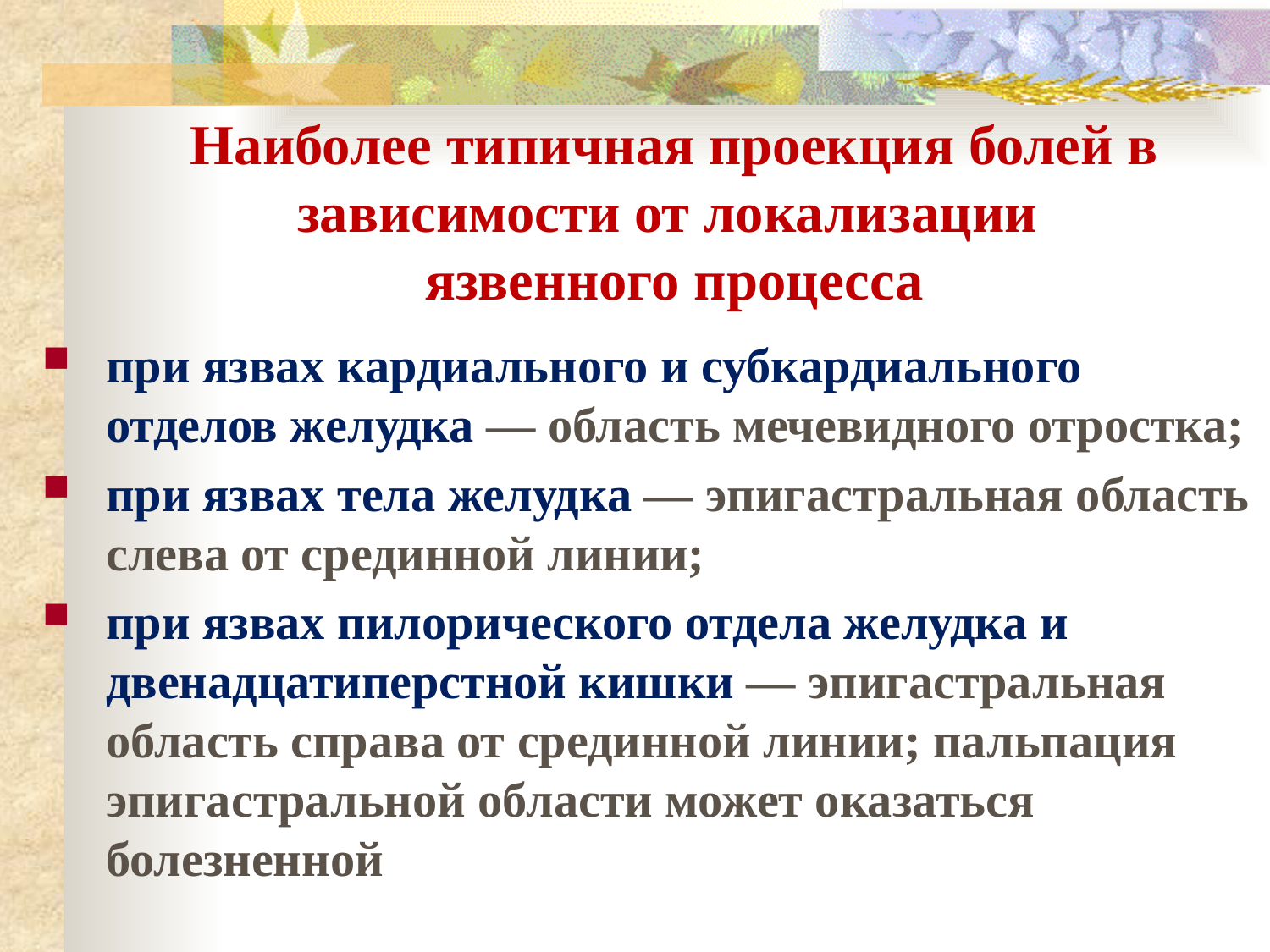

# Наиболее типичная проекция болей в зависимости от локализации язвенного процесса
при язвах кардиального и субкардиального отделов желудка — область мечевидного отростка;
при язвах тела желудка — эпигастральная область слева от срединной линии;
при язвах пилорического отдела желудка и двенадцатиперстной кишки — эпигастральная область справа от срединной линии; пальпация эпигастральной области может оказаться болезненной